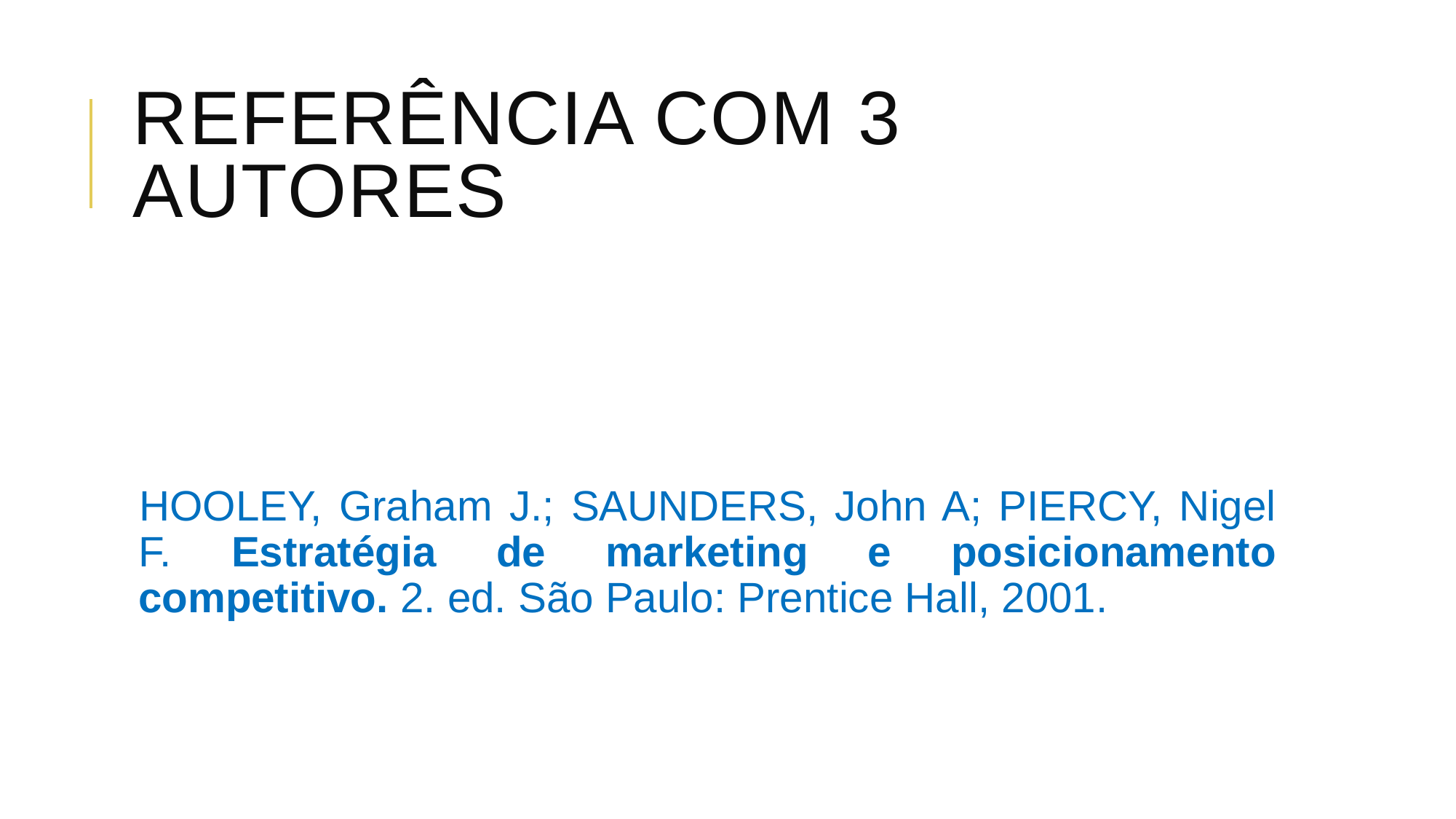

# Referência com 3 autores

HOOLEY, Graham J.; SAUNDERS, John A; PIERCY, Nigel F. Estratégia de marketing e posicionamento competitivo. 2. ed. São Paulo: Prentice Hall, 2001.